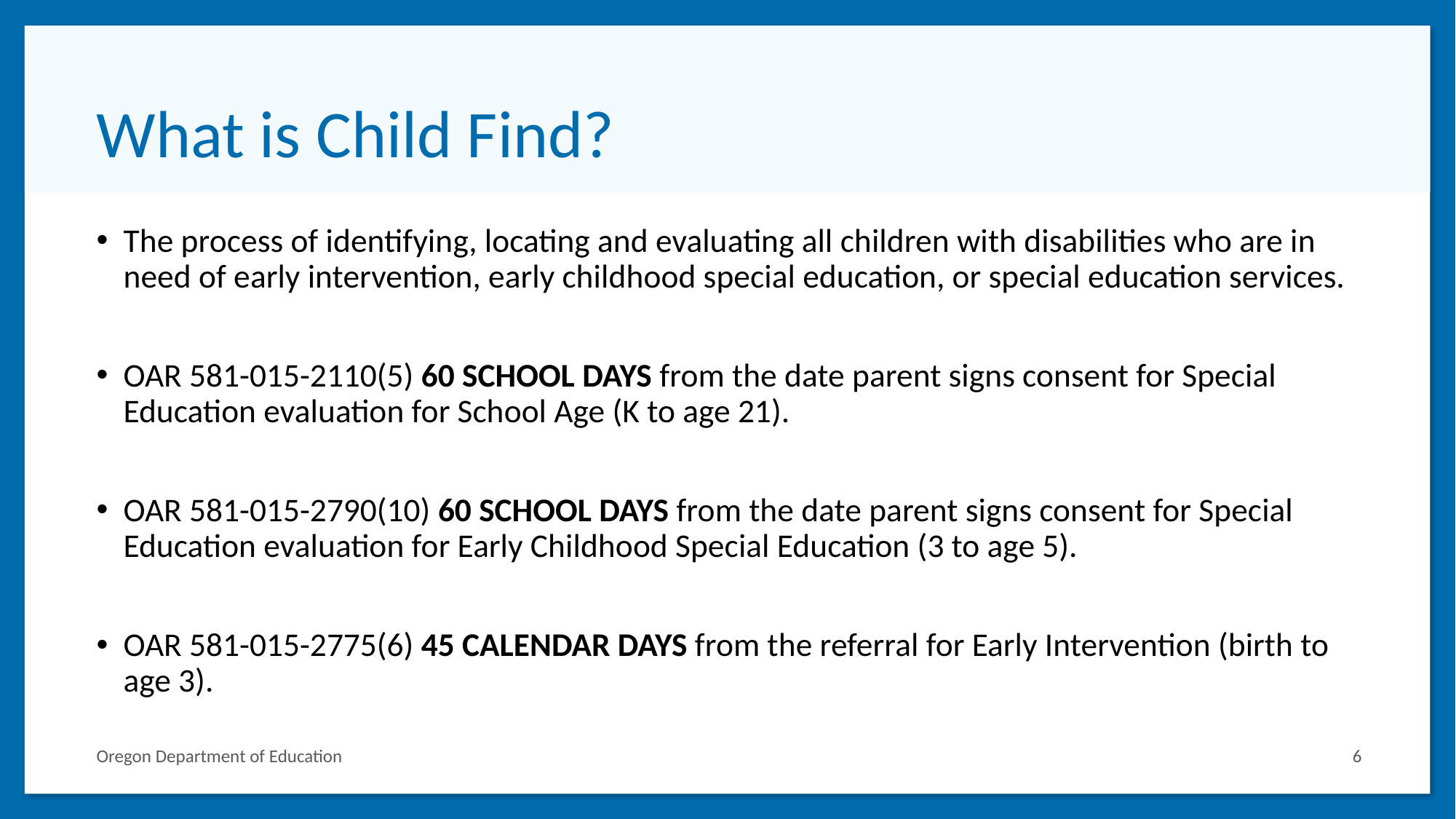

# What is Child Find?
The process of identifying, locating and evaluating all children with disabilities who are in need of early intervention, early childhood special education, or special education services.

OAR 581-015-2110(5) 60 SCHOOL DAYS from the date parent signs consent for Special Education evaluation for School Age (K to age 21).

OAR 581-015-2790(10) 60 SCHOOL DAYS from the date parent signs consent for Special Education evaluation for Early Childhood Special Education (3 to age 5).

OAR 581-015-2775(6) 45 CALENDAR DAYS from the referral for Early Intervention (birth to age 3).
Oregon Department of Education
6